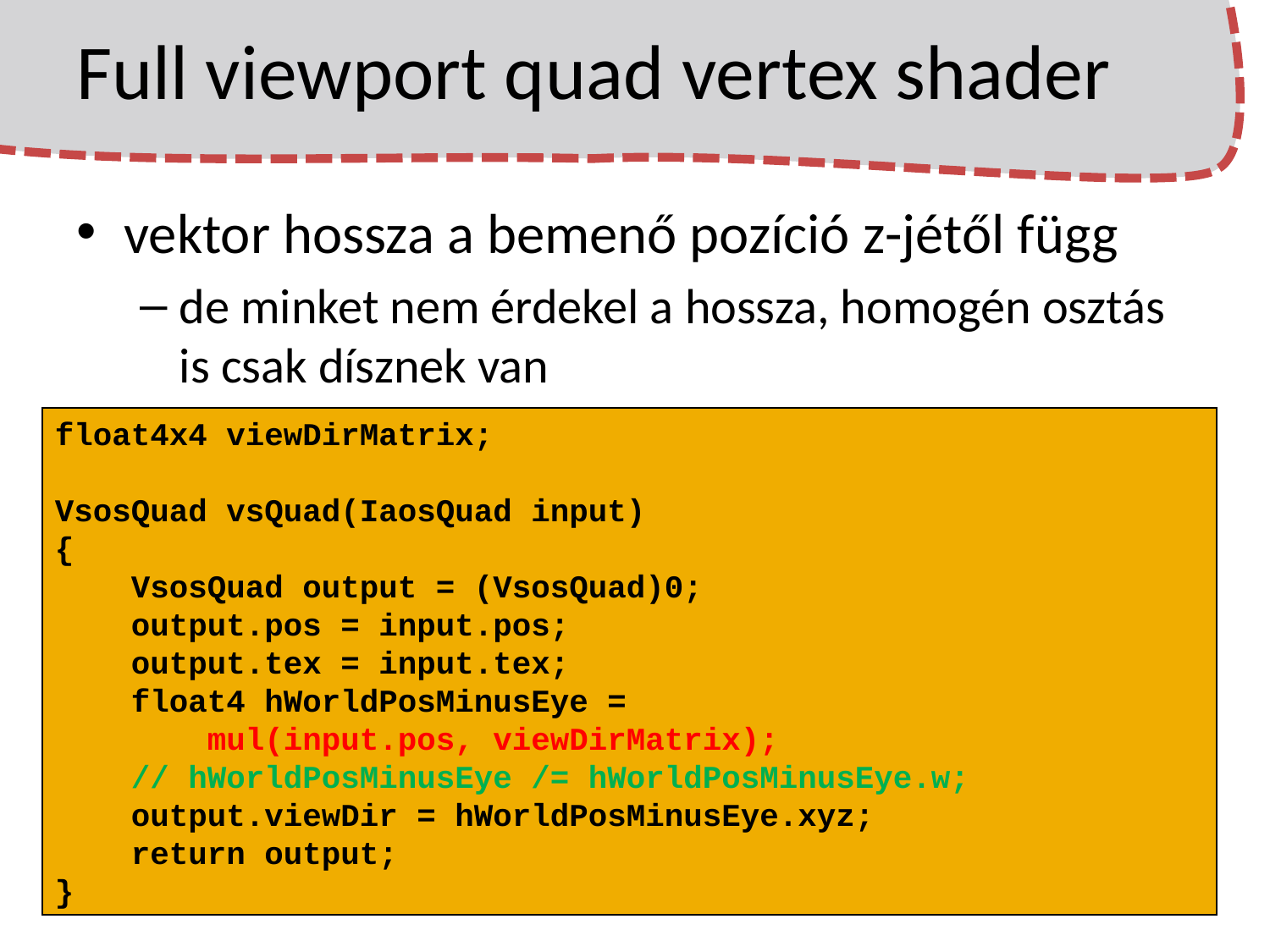

# Full viewport quad vertex shader
vektor hossza a bemenő pozíció z-jétől függ
de minket nem érdekel a hossza, homogén osztás is csak dísznek van
float4x4 viewDirMatrix;

VsosQuad vsQuad(IaosQuad input)
{
    VsosQuad output = (VsosQuad)0;
    output.pos = input.pos;
    output.tex = input.tex;
    float4 hWorldPosMinusEye =
        mul(input.pos, viewDirMatrix);
    // hWorldPosMinusEye /= hWorldPosMinusEye.w;
    output.viewDir = hWorldPosMinusEye.xyz;
    return output;
}